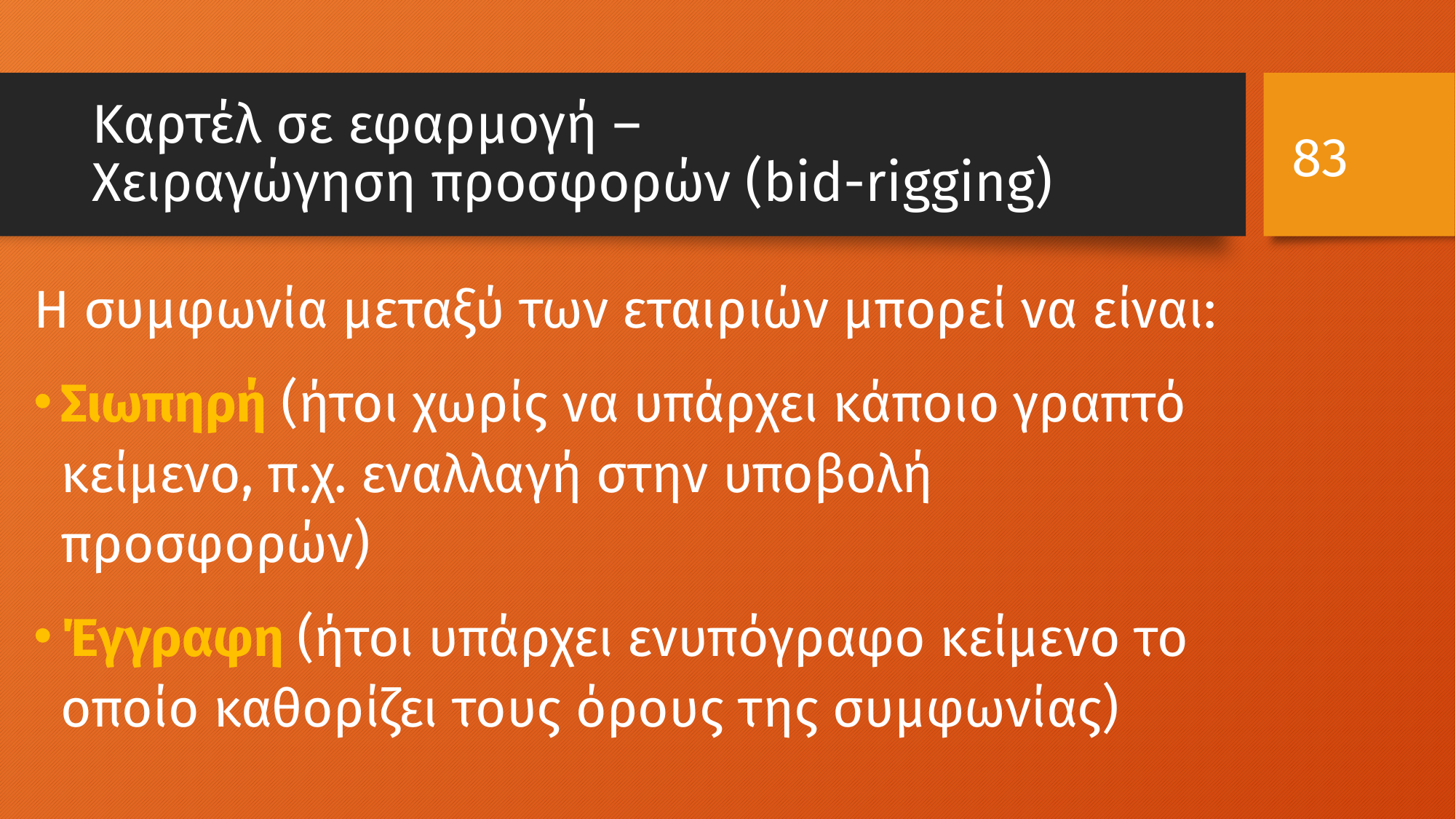

83
# Καρτέλ σε εφαρμογή – Χειραγώγηση προσφορών (bid-rigging)
Η συμφωνία μεταξύ των εταιριών μπορεί να είναι:
Σιωπηρή (ήτοι χωρίς να υπάρχει κάποιο γραπτό κείμενο, π.χ. εναλλαγή στην υποβολή προσφορών)
Έγγραφη (ήτοι υπάρχει ενυπόγραφο κείμενο το οποίο καθορίζει τους όρους της συμφωνίας)